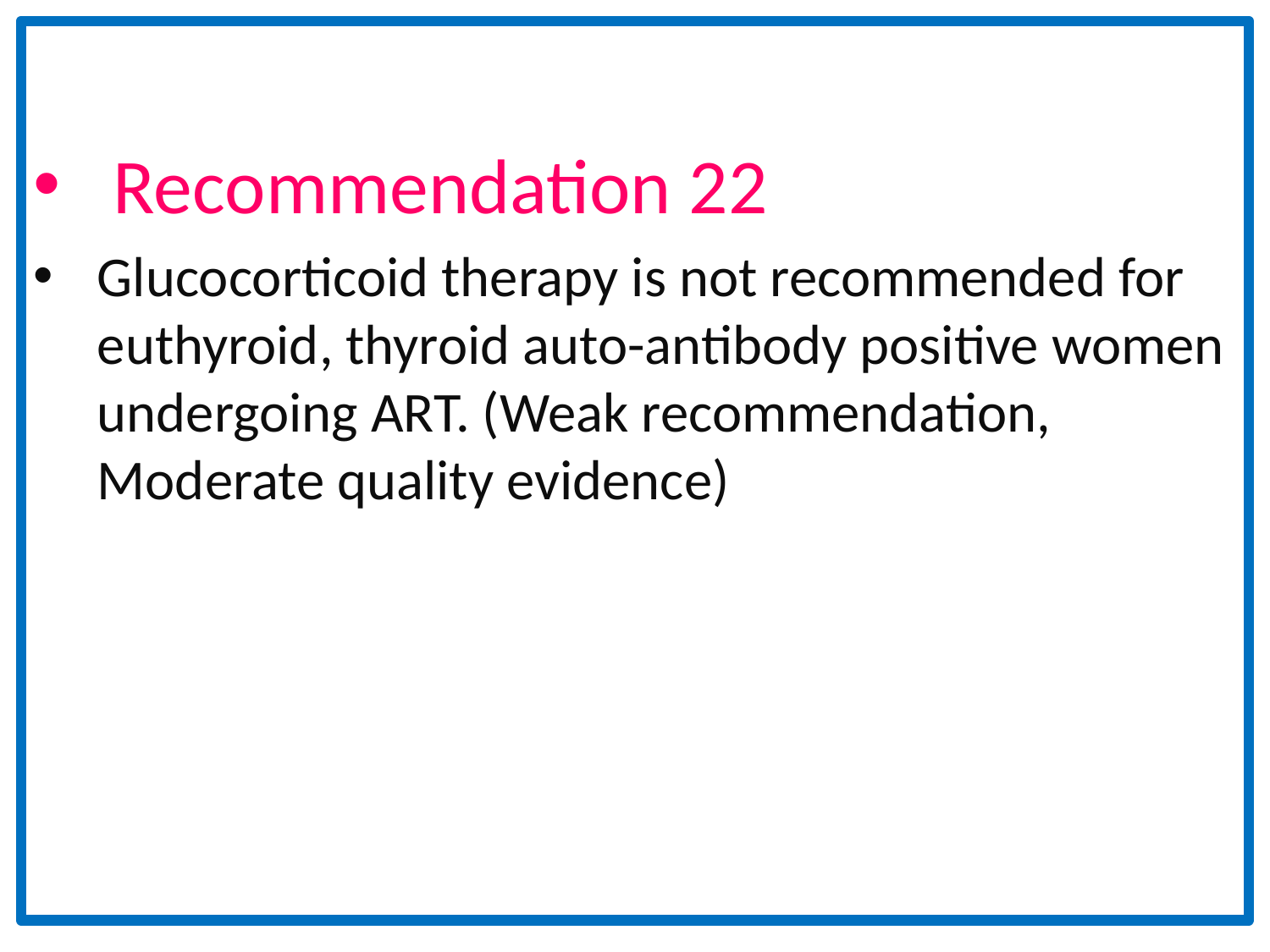

Recommendation 22
Glucocorticoid therapy is not recommended for euthyroid, thyroid auto-antibody positive women undergoing ART. (Weak recommendation, Moderate quality evidence)
#